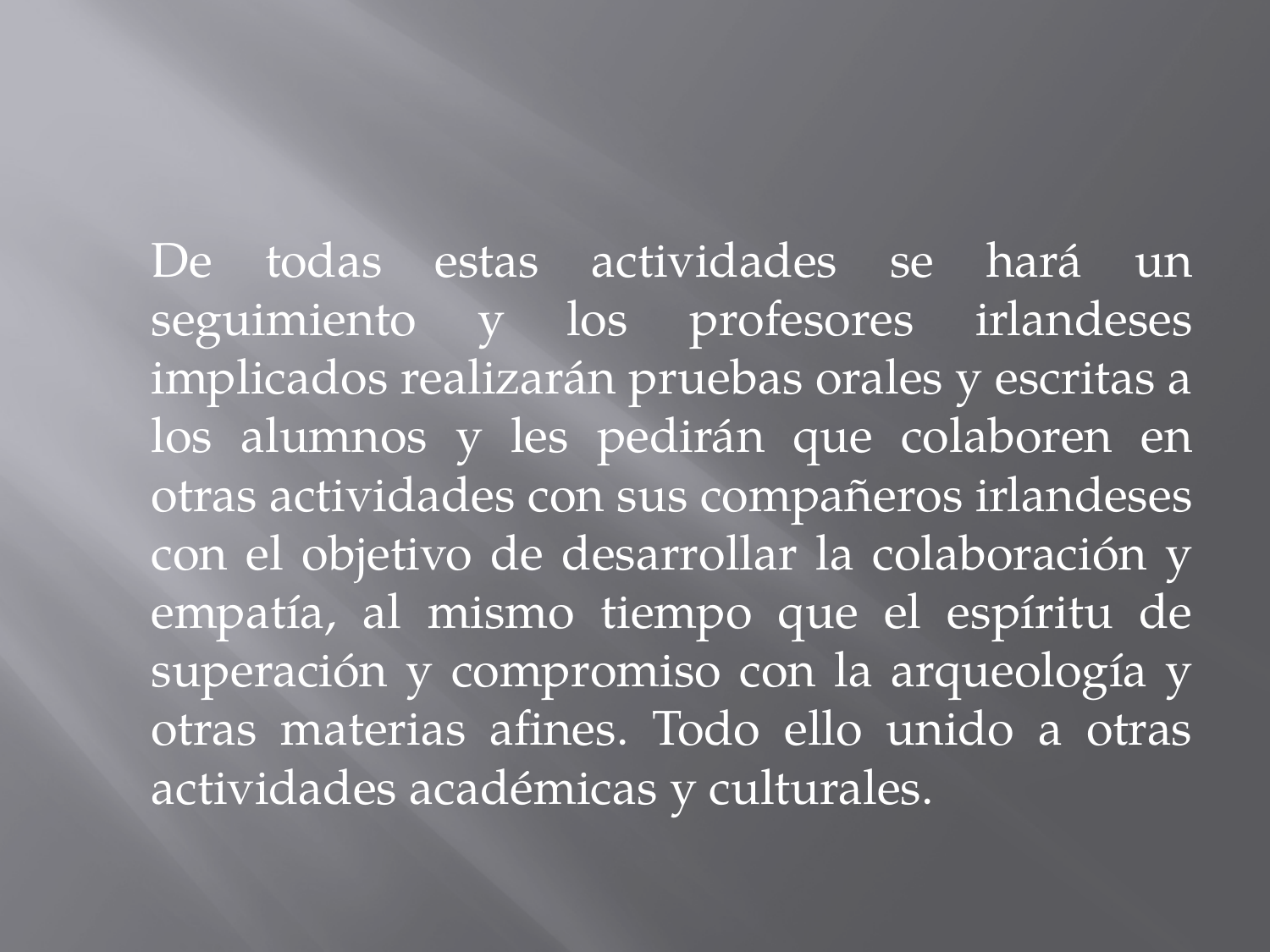

De todas estas actividades se hará un seguimiento y los profesores irlandeses implicados realizarán pruebas orales y escritas a los alumnos y les pedirán que colaboren en otras actividades con sus compañeros irlandeses con el objetivo de desarrollar la colaboración y empatía, al mismo tiempo que el espíritu de superación y compromiso con la arqueología y otras materias afines. Todo ello unido a otras actividades académicas y culturales.